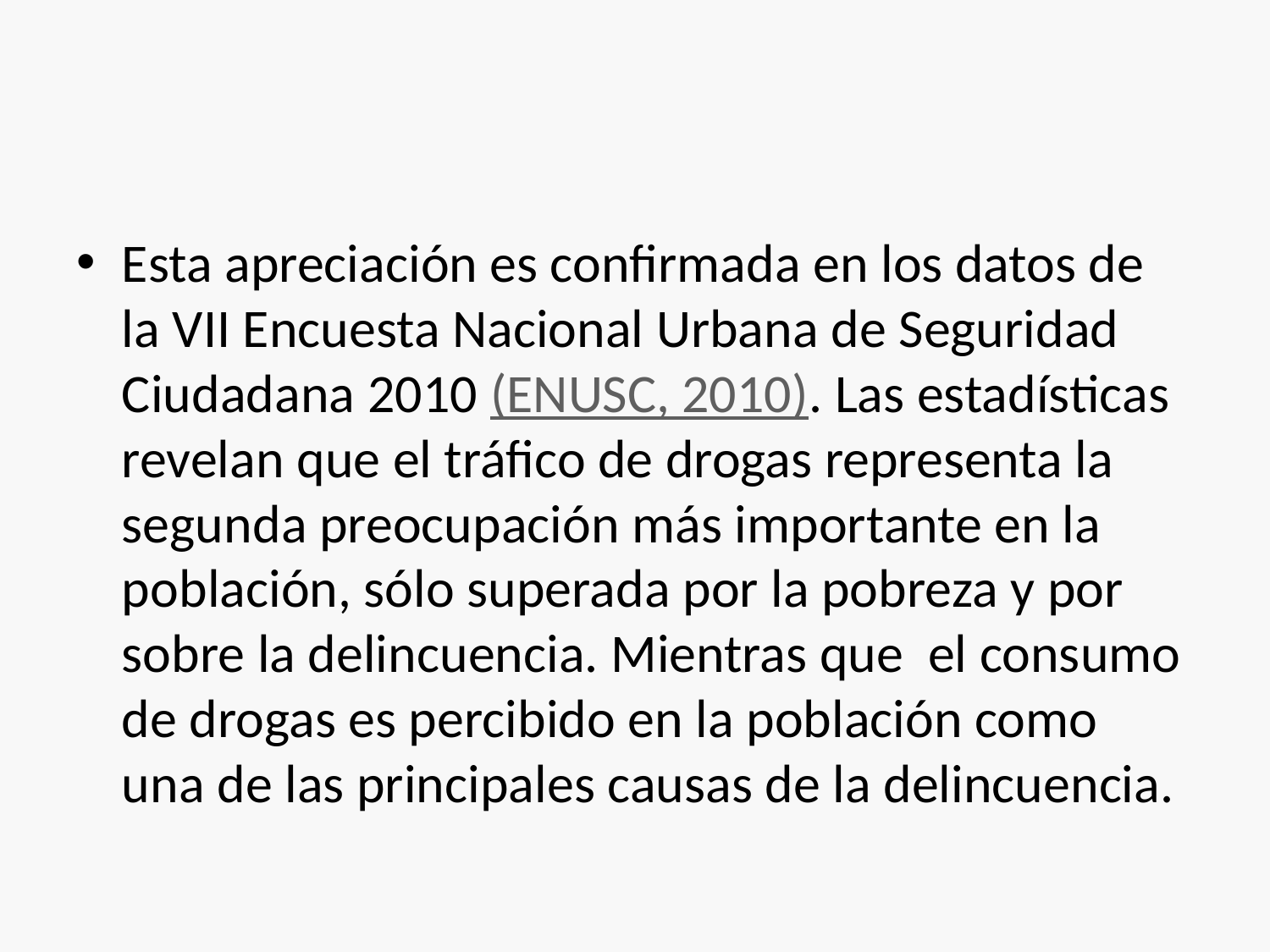

#
Esta apreciación es confirmada en los datos de la VII Encuesta Nacional Urbana de Seguridad Ciudadana 2010 (ENUSC, 2010). Las estadísticas revelan que el tráfico de drogas representa la segunda preocupación más importante en la población, sólo superada por la pobreza y por sobre la delincuencia. Mientras que  el consumo de drogas es percibido en la población como una de las principales causas de la delincuencia.